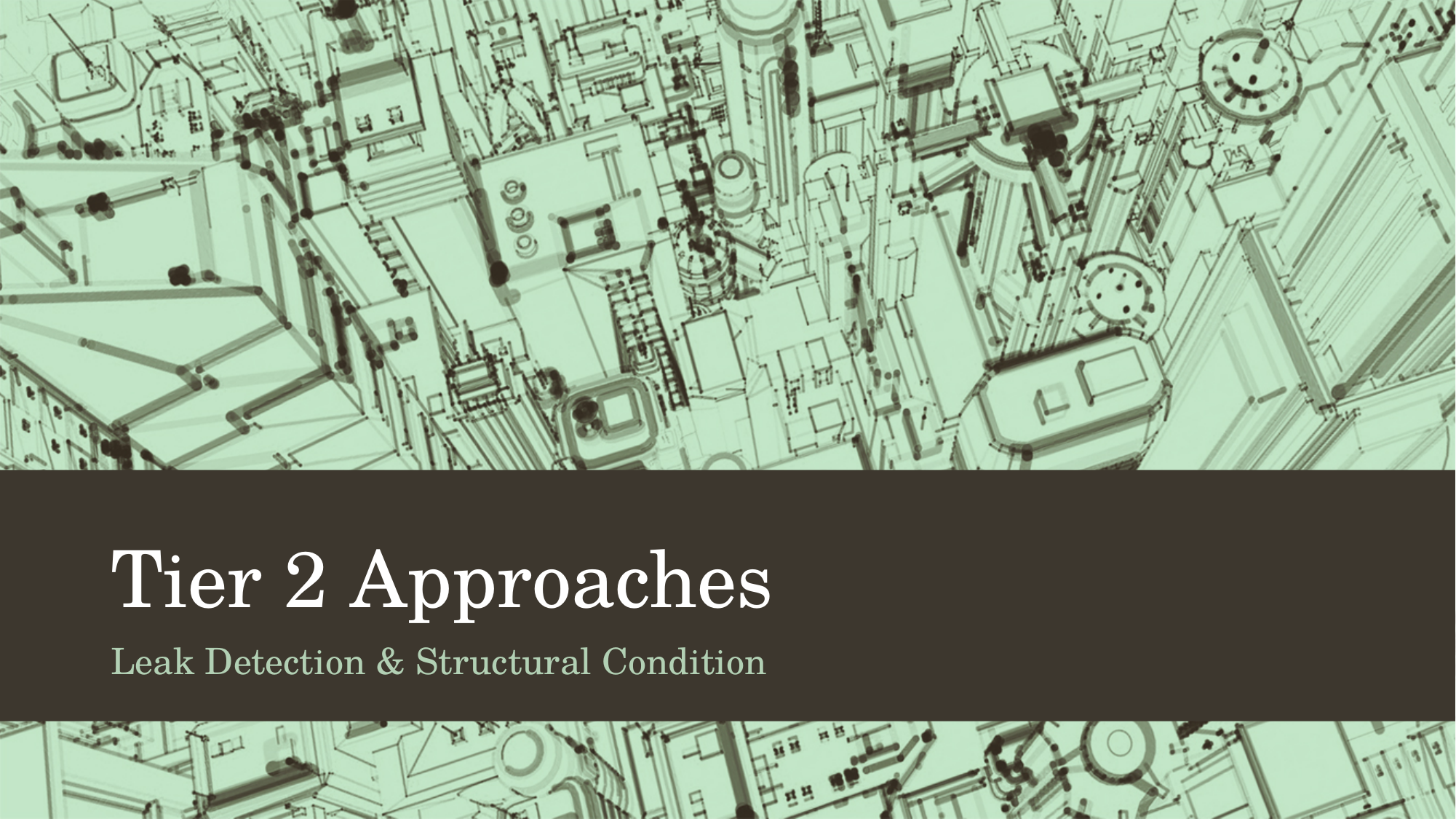

# Tier 2 Approaches
Leak Detection & Structural Condition